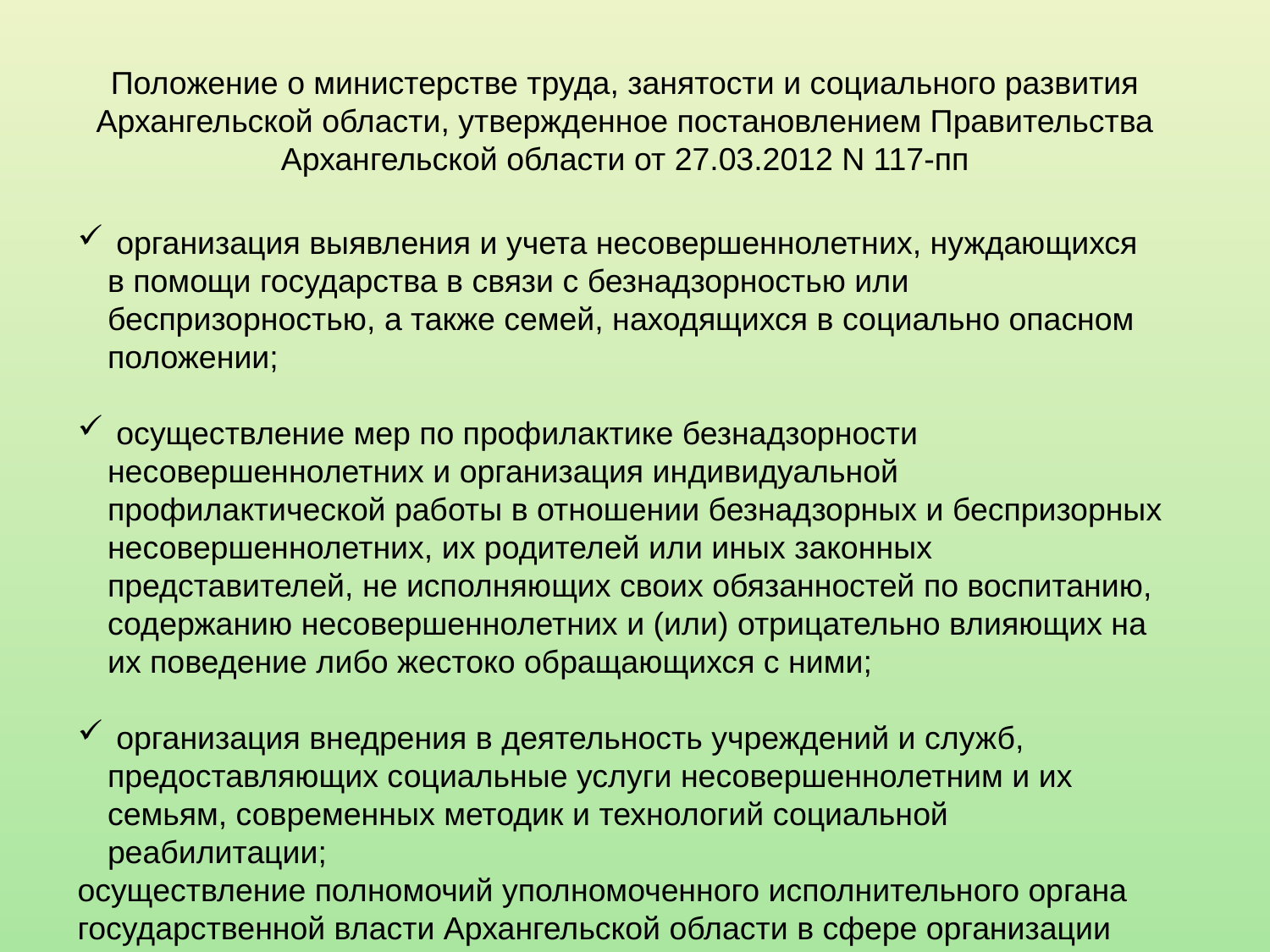

Положение о министерстве труда, занятости и социального развития Архангельской области, утвержденное постановлением Правительства Архангельской области от 27.03.2012 N 117-пп
 организация выявления и учета несовершеннолетних, нуждающихся  в помощи государства в связи с безнадзорностью или беспризорностью, а также семей, находящихся в социально опасном положении;

 осуществление мер по профилактике безнадзорности несовершеннолетних и организация индивидуальной профилактической работы в отношении безнадзорных и беспризорных несовершеннолетних, их родителей или иных законных представителей, не исполняющих своих обязанностей по воспитанию, содержанию несовершеннолетних и (или) отрицательно влияющих на их поведение либо жестоко обращающихся с ними;

 организация внедрения в деятельность учреждений и служб, предоставляющих социальные услуги несовершеннолетним и их семьям, современных методик и технологий социальной реабилитации;
осуществление полномочий уполномоченного исполнительного органа государственной власти Архангельской области в сфере организации отдыха, оздоровления и занятости детей